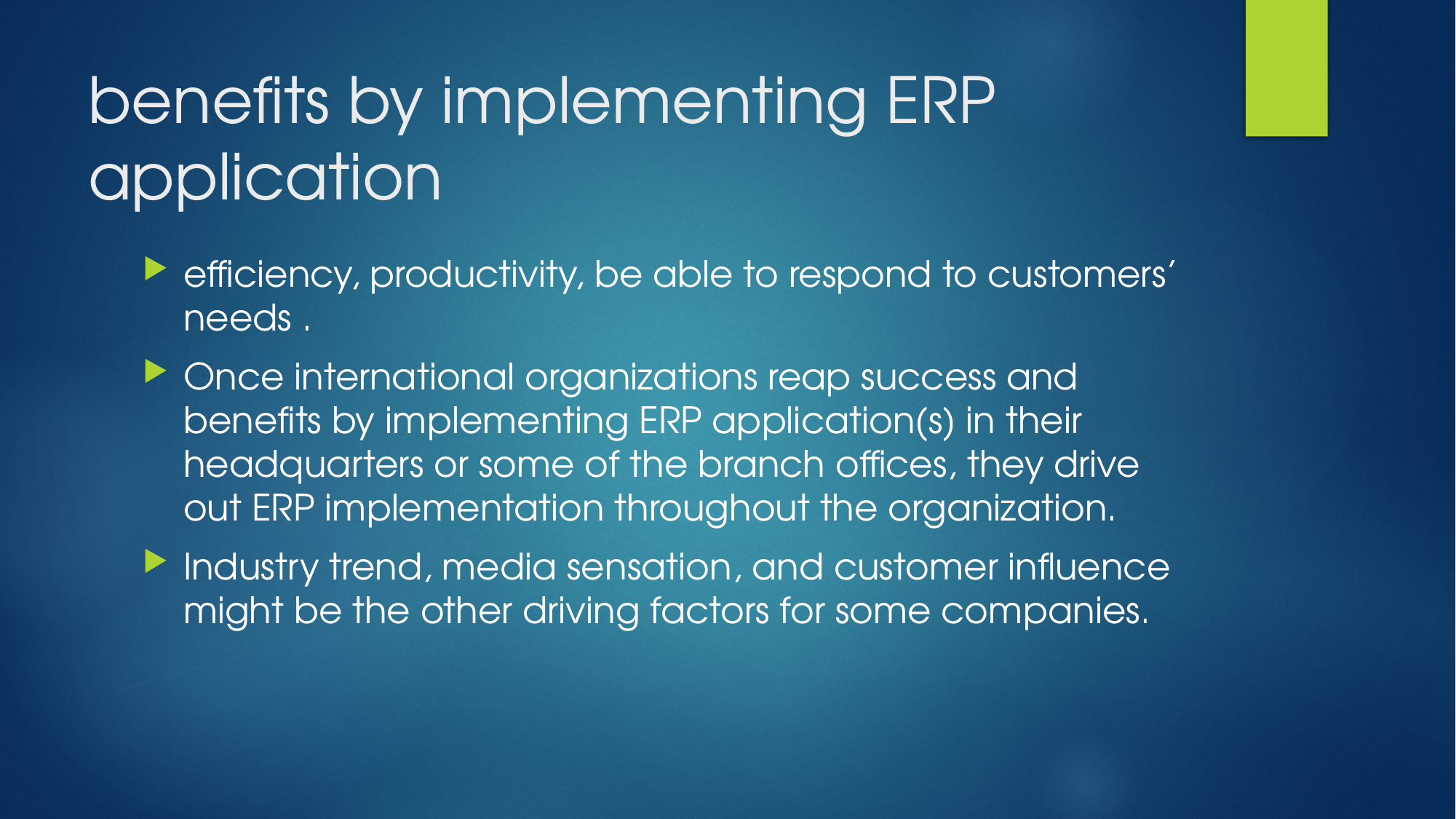

# benefits by implementing ERP application
efficiency, productivity, be able to respond to customers’ needs .
Once international organizations reap success and benefits by implementing ERP application(s) in their headquarters or some of the branch offices, they drive out ERP implementation throughout the organization.
Industry trend, media sensation, and customer influence might be the other driving factors for some companies.